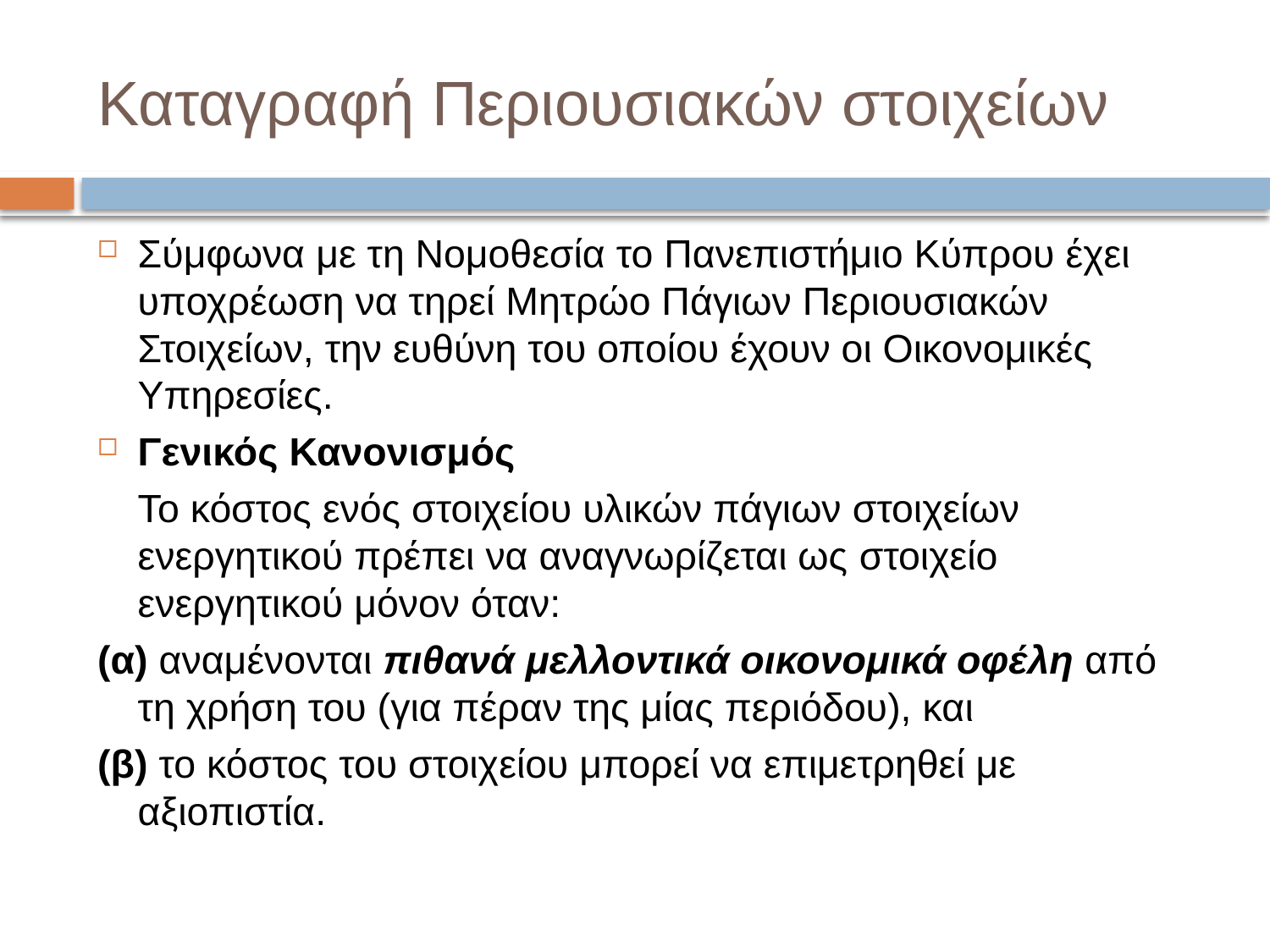

# Καταγραφή Περιουσιακών στοιχείων
Σύμφωνα με τη Νομοθεσία το Πανεπιστήμιο Κύπρου έχει υποχρέωση να τηρεί Μητρώο Πάγιων Περιουσιακών Στοιχείων, την ευθύνη του οποίου έχουν οι Οικονομικές Υπηρεσίες.
Γενικός Κανονισμός
 	Το κόστος ενός στοιχείου υλικών πάγιων στοιχείων ενεργητικού πρέπει να αναγνωρίζεται ως στοιχείο ενεργητικού μόνον όταν:
(α) αναμένονται πιθανά μελλοντικά οικονομικά οφέλη από τη χρήση του (για πέραν της μίας περιόδου), και
(β) το κόστος του στοιχείου μπορεί να επιμετρηθεί με αξιοπιστία.